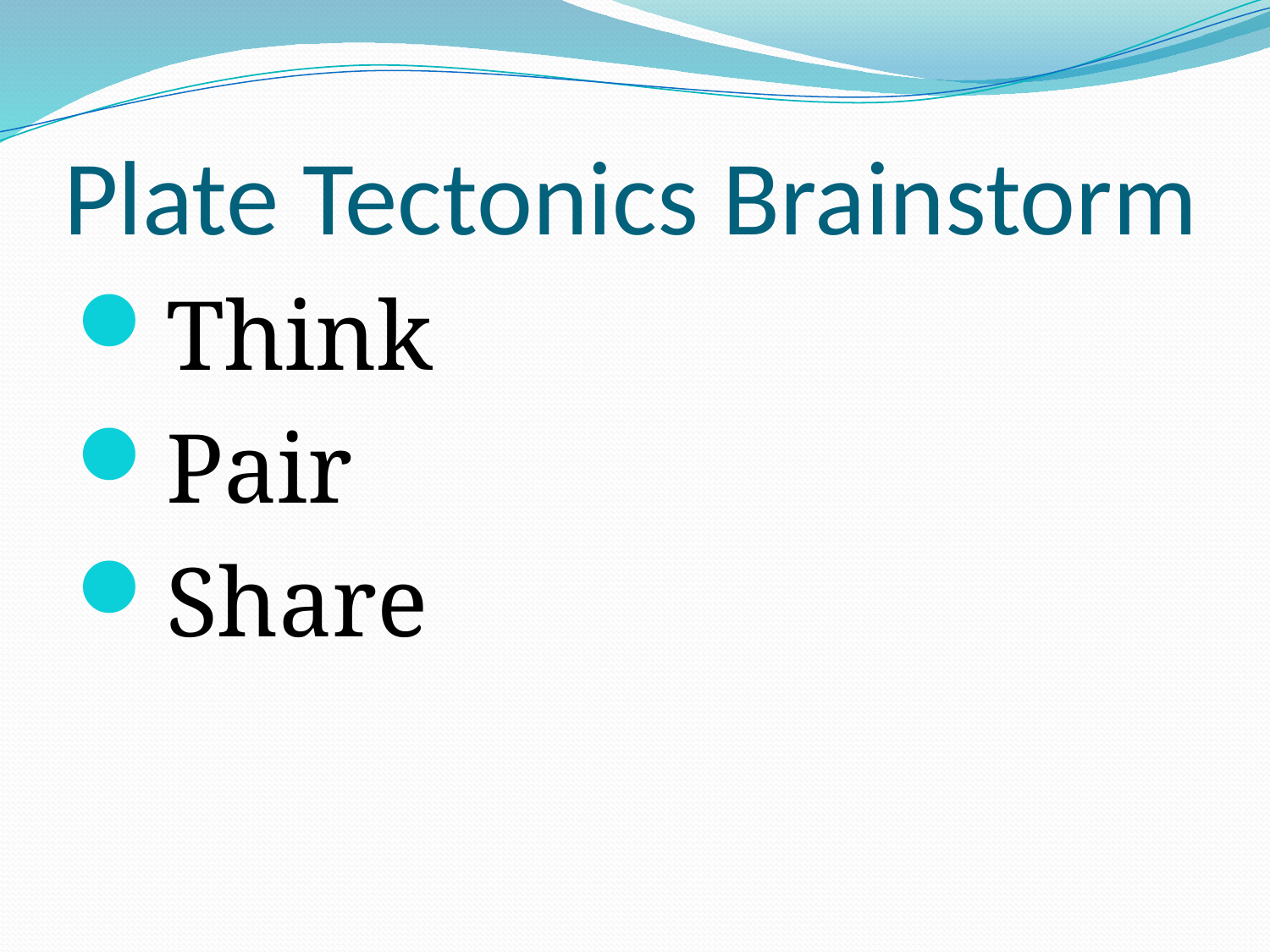

# Plate Tectonics Brainstorm
Think
Pair
Share